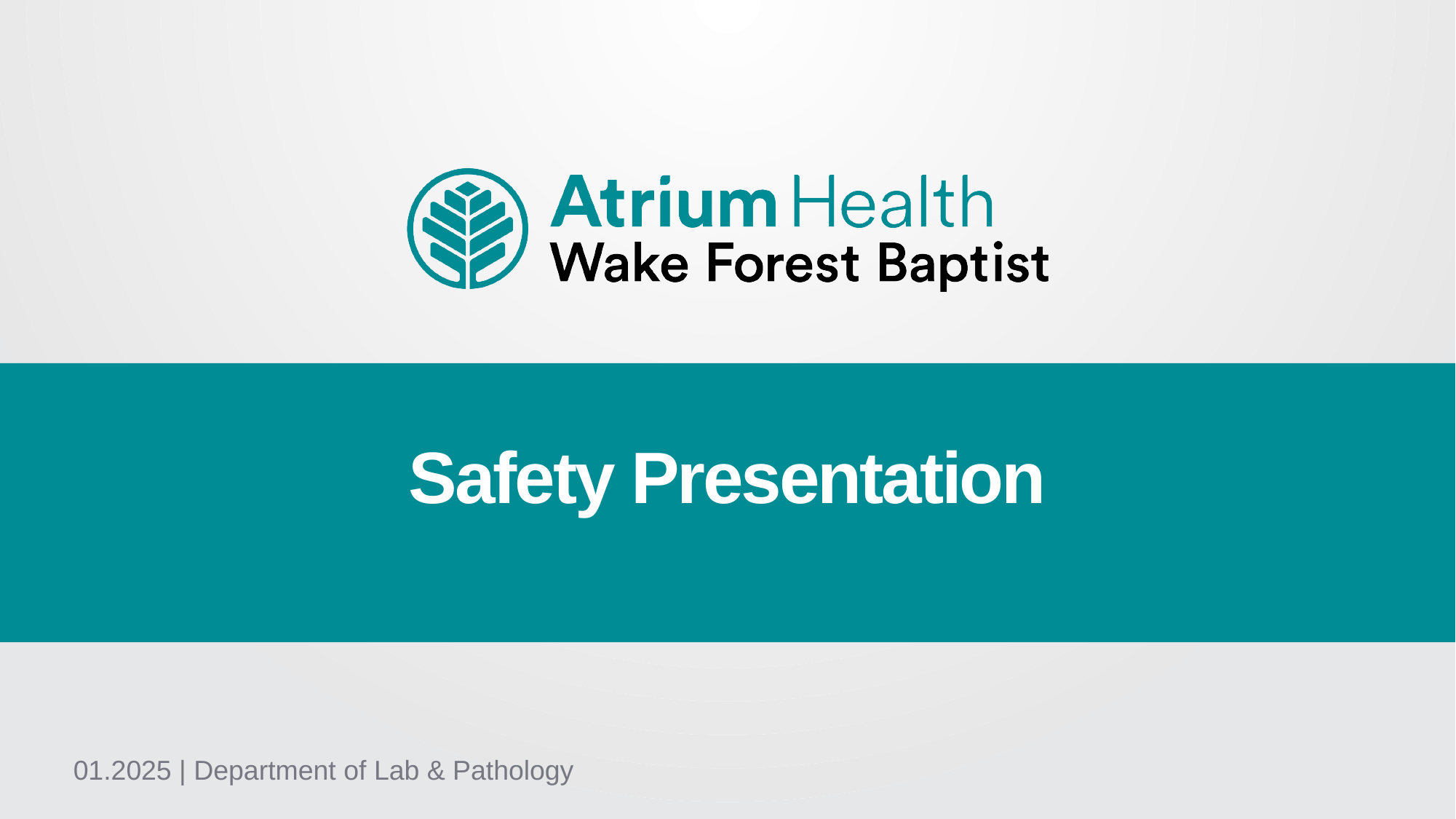

Safety Presentation
01.2025 | Department of Lab & Pathology